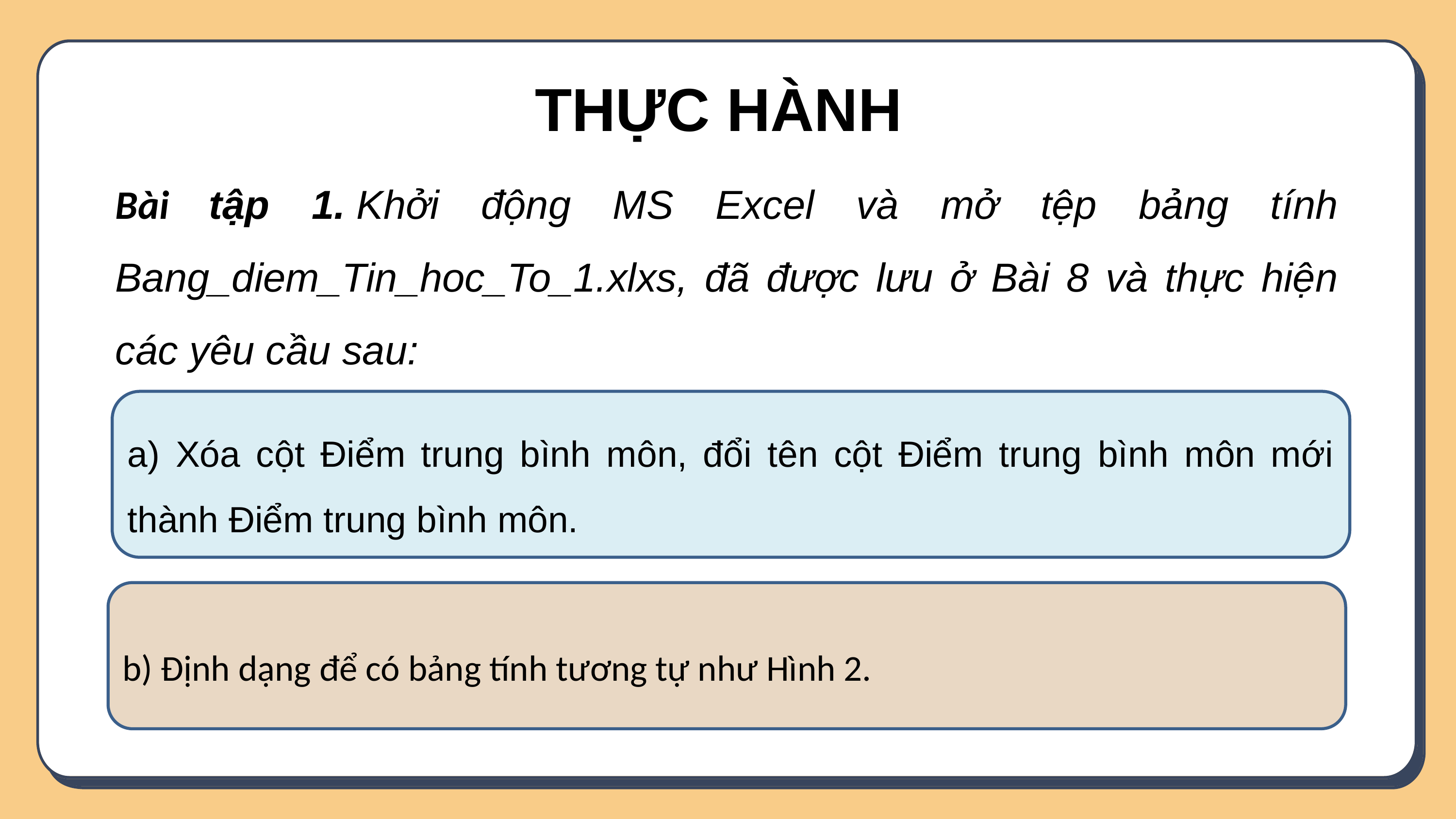

THỰC HÀNH
Bài tập 1. Khởi động MS Excel và mở tệp bảng tính Bang_diem_Tin_hoc_To_1.xlxs, đã được lưu ở Bài 8 và thực hiện các yêu cầu sau:
a) Xóa cột Điểm trung bình môn, đổi tên cột Điểm trung bình môn mới thành Điểm trung bình môn.
b) Định dạng để có bảng tính tương tự như Hình 2.